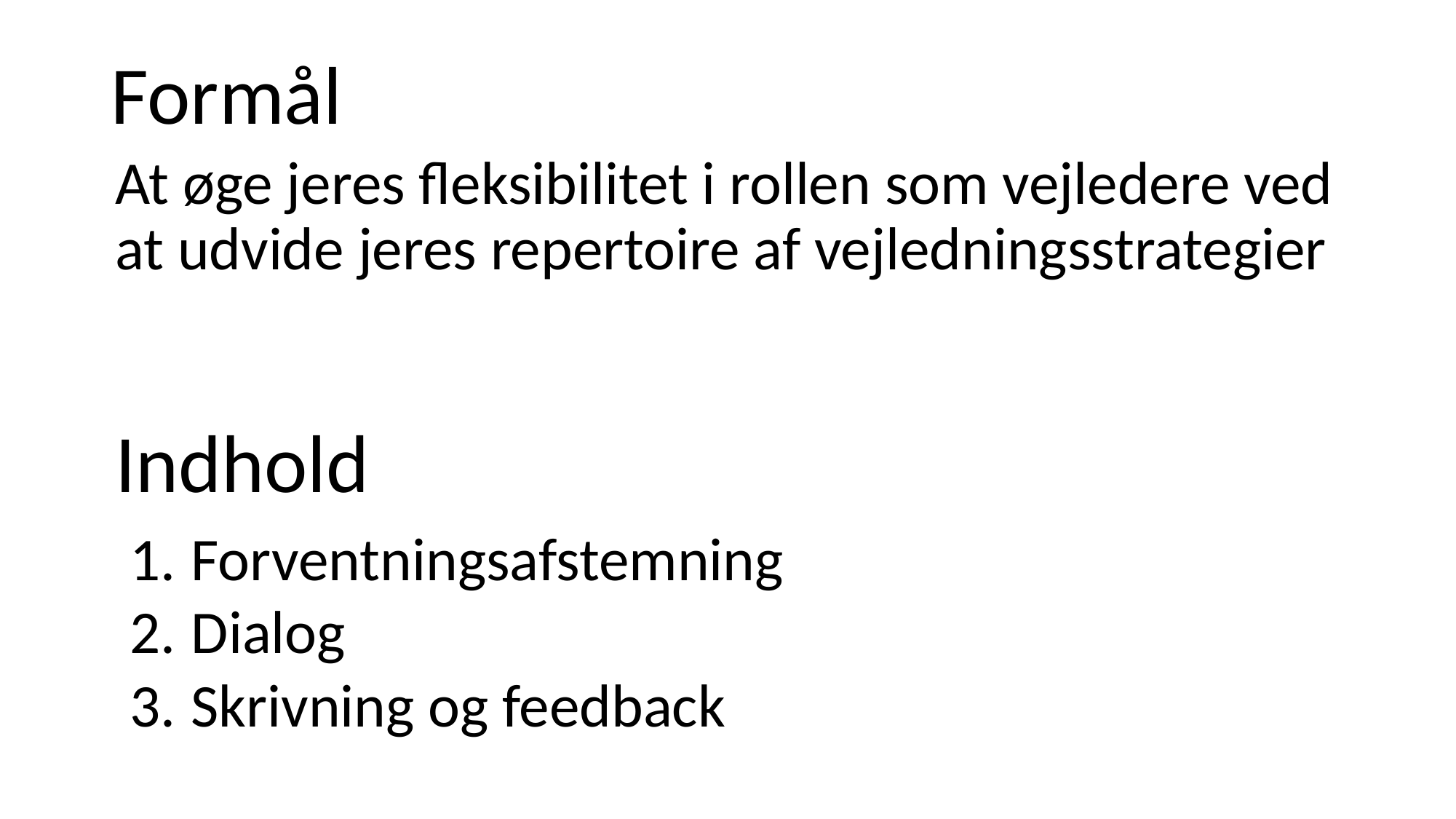

# Formål
At øge jeres fleksibilitet i rollen som vejledere ved at udvide jeres repertoire af vejledningsstrategier

Indhold
Forventningsafstemning
Dialog
Skrivning og feedback